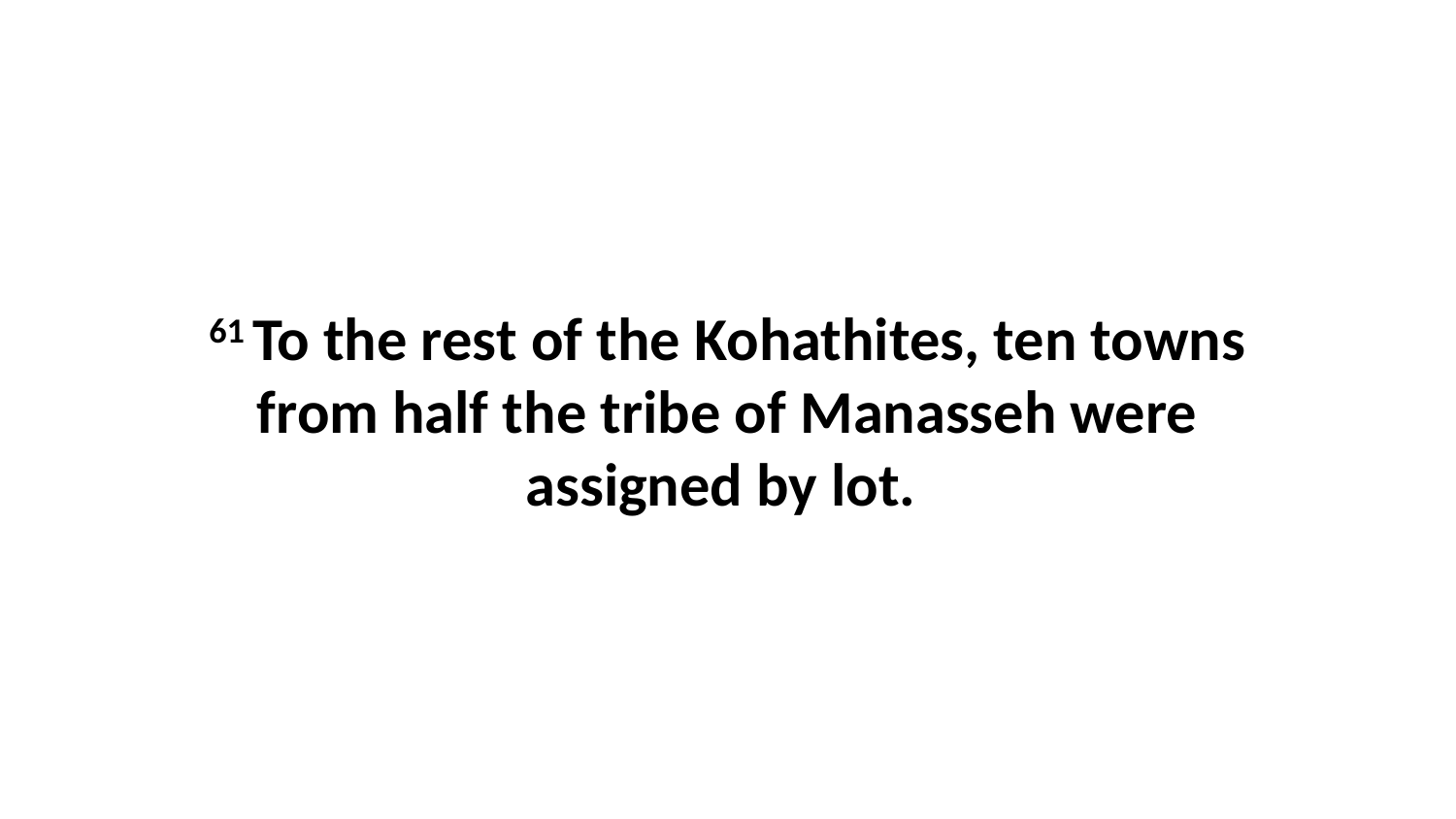

61 To the rest of the Kohathites, ten towns from half the tribe of Manasseh were assigned by lot.